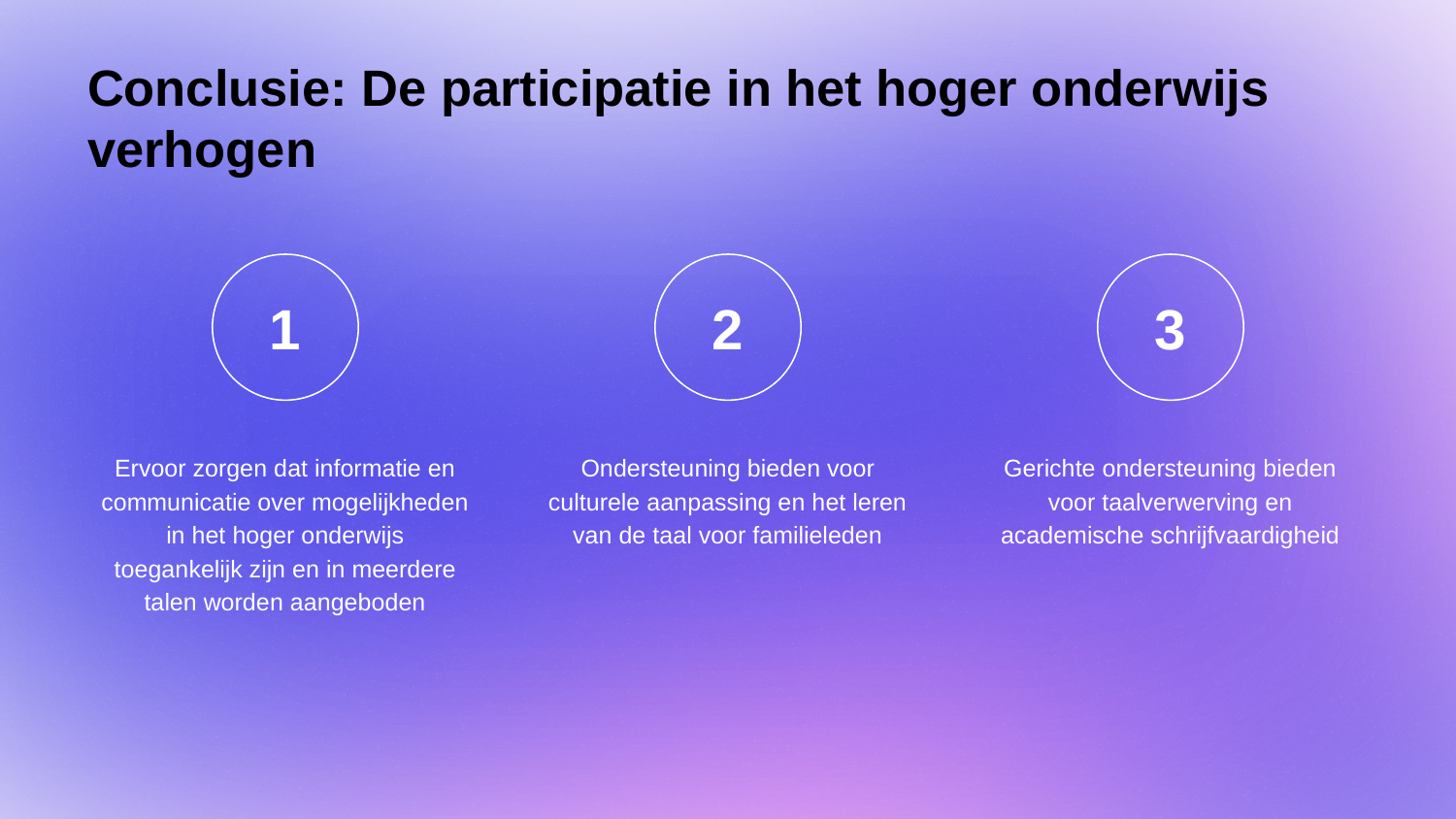

# Conclusie: De participatie in het hoger onderwijs verhogen
Ervoor zorgen dat informatie en communicatie over mogelijkheden in het hoger onderwijs toegankelijk zijn en in meerdere talen worden aangeboden
Ondersteuning bieden voor culturele aanpassing en het leren van de taal voor familieleden
Gerichte ondersteuning bieden voor taalverwerving en academische schrijfvaardigheid